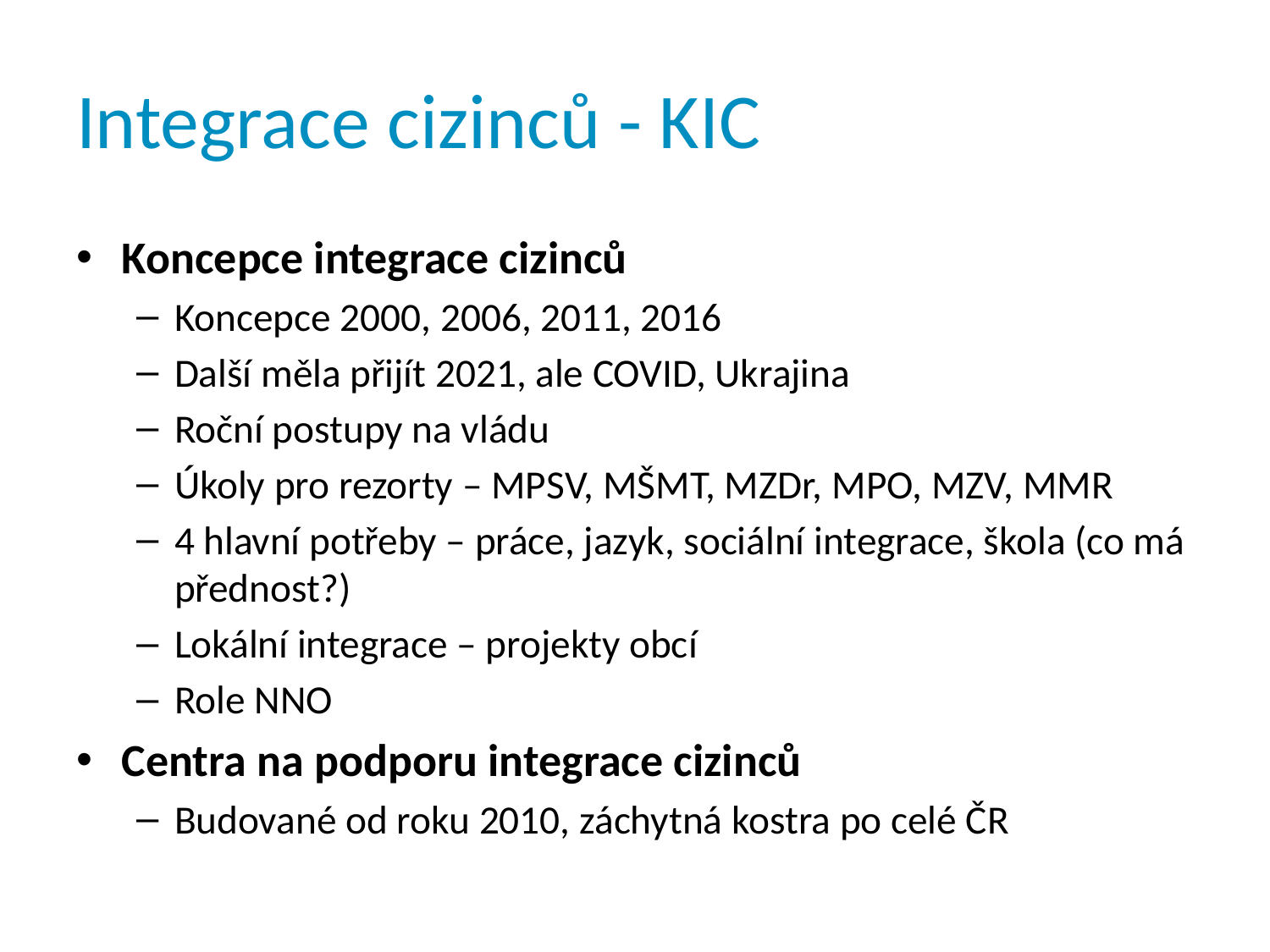

# Integrace cizinců - KIC
Koncepce integrace cizinců
Koncepce 2000, 2006, 2011, 2016
Další měla přijít 2021, ale COVID, Ukrajina
Roční postupy na vládu
Úkoly pro rezorty – MPSV, MŠMT, MZDr, MPO, MZV, MMR
4 hlavní potřeby – práce, jazyk, sociální integrace, škola (co má přednost?)
Lokální integrace – projekty obcí
Role NNO
Centra na podporu integrace cizinců
Budované od roku 2010, záchytná kostra po celé ČR